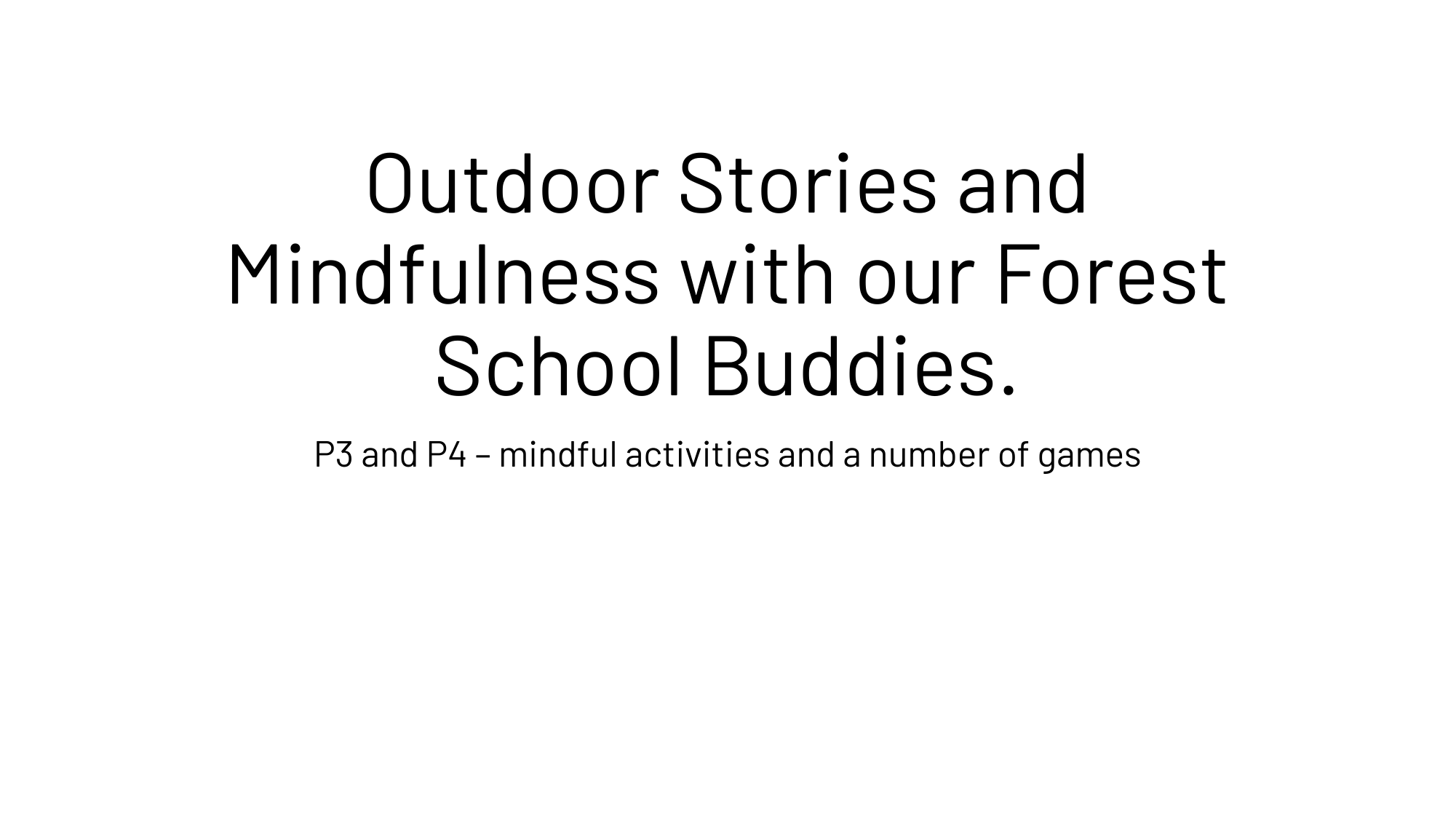

# Outdoor Stories and Mindfulness with our Forest School Buddies.
P3 and P4 – mindful activities and a number of games